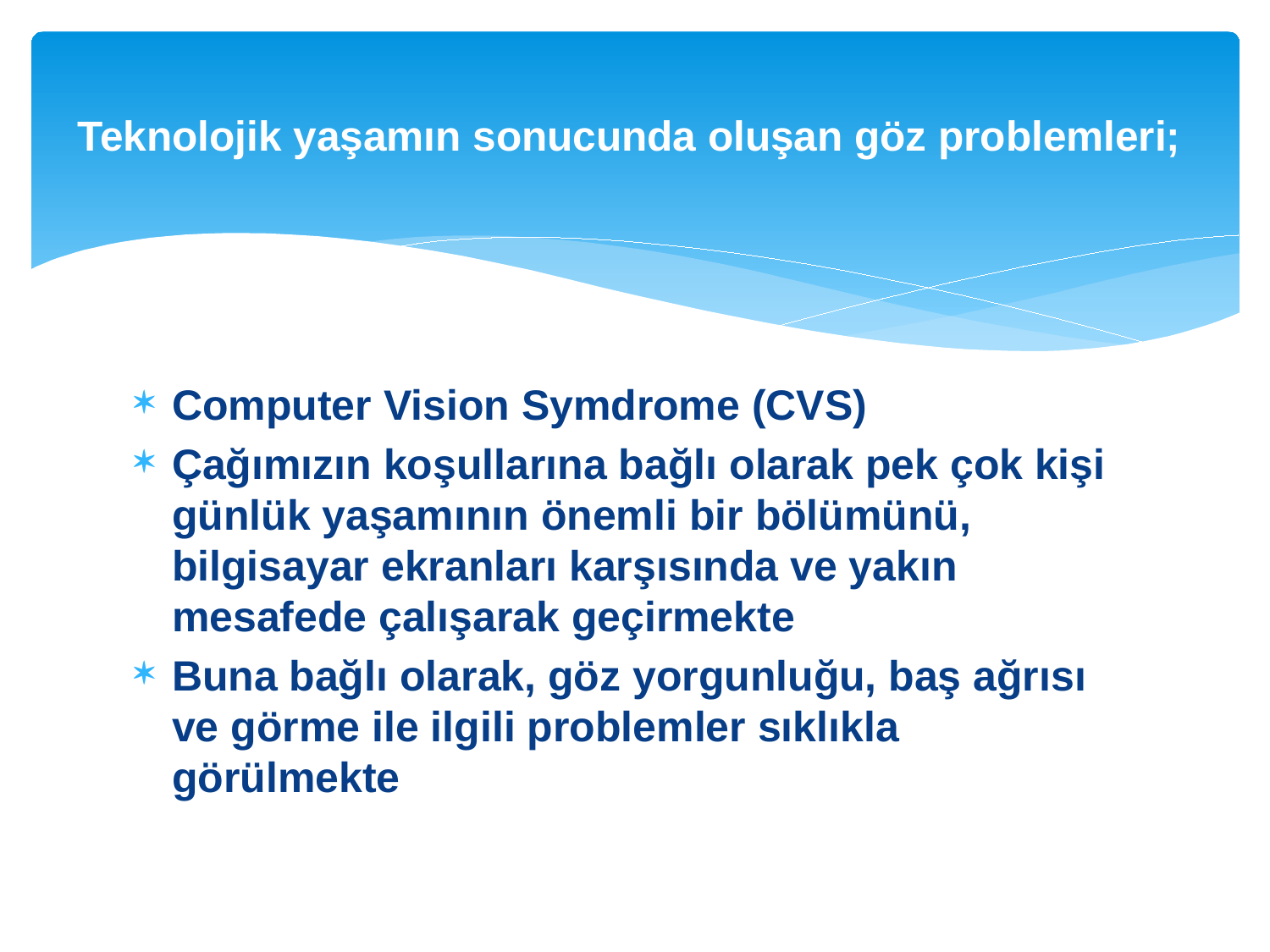

# Teknolojik yaşamın sonucunda oluşan göz problemleri;
Computer Vision Symdrome (CVS)
Çağımızın koşullarına bağlı olarak pek çok kişi günlük yaşamının önemli bir bölümünü, bilgisayar ekranları karşısında ve yakın mesafede çalışarak geçirmekte
Buna bağlı olarak, göz yorgunluğu, baş ağrısı ve görme ile ilgili problemler sıklıkla görülmekte